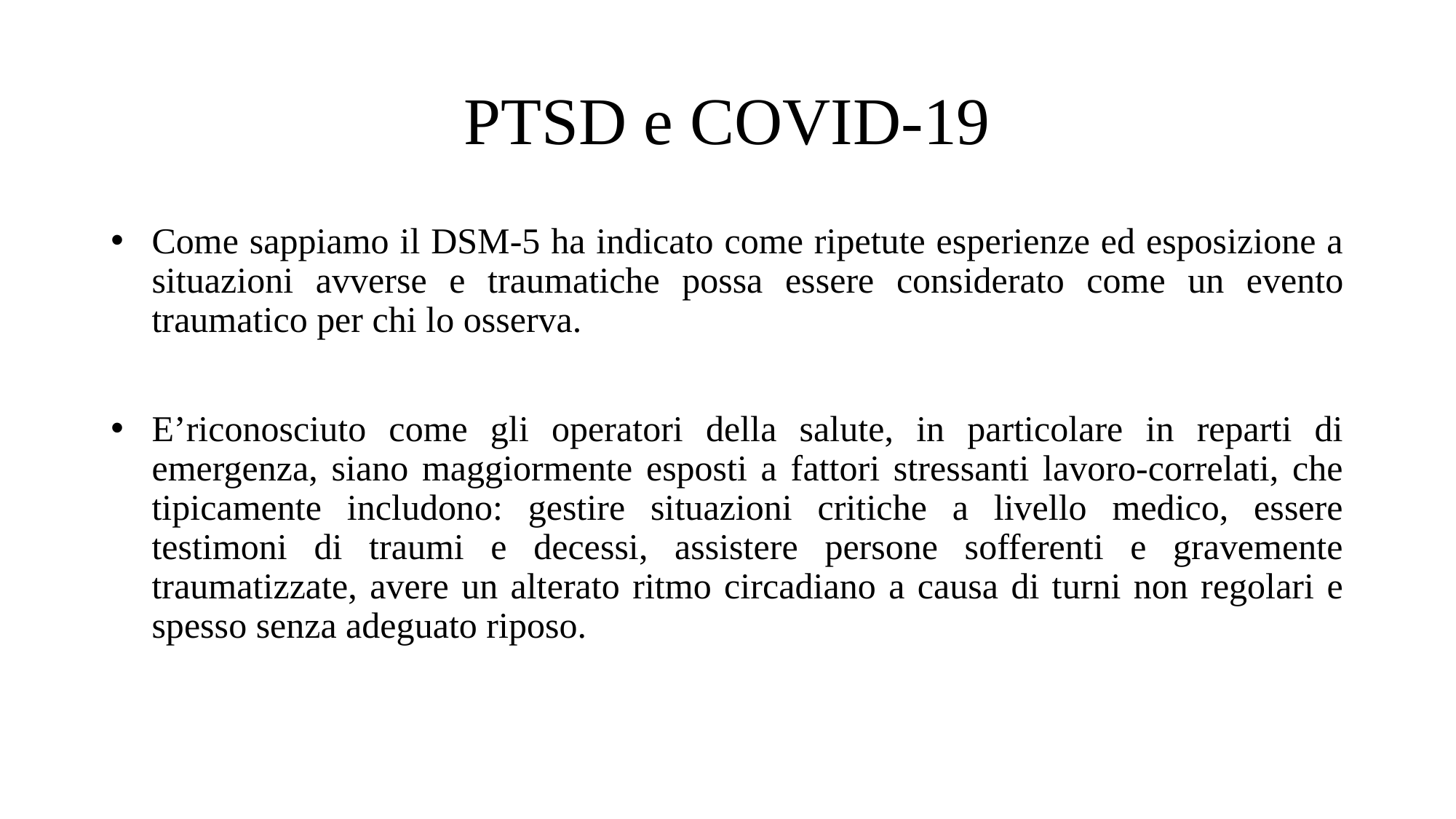

PTSD e COVID-19
Come sappiamo il DSM-5 ha indicato come ripetute esperienze ed esposizione a situazioni avverse e traumatiche possa essere considerato come un evento traumatico per chi lo osserva.

E’riconosciuto come gli operatori della salute, in particolare in reparti di emergenza, siano maggiormente esposti a fattori stressanti lavoro-correlati, che tipicamente includono: gestire situazioni critiche a livello medico, essere testimoni di traumi e decessi, assistere persone sofferenti e gravemente traumatizzate, avere un alterato ritmo circadiano a causa di turni non regolari e spesso senza adeguato riposo.